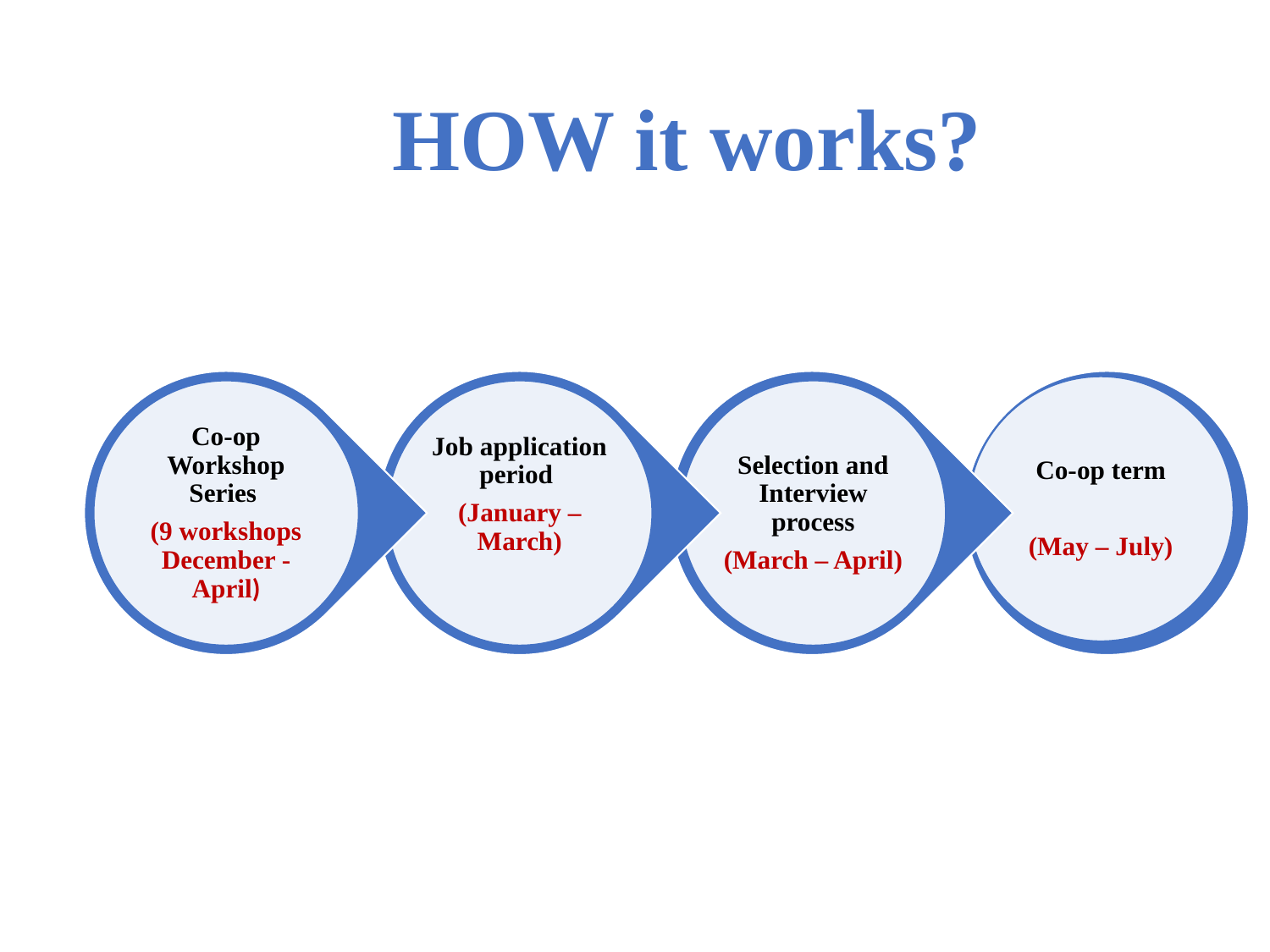

# HOW it works?
Co-op term

(May – July)
Selection and Interview process
(March – April)
Job application period
(January – March)

Co-op Workshop Series
(9 workshops December - April)